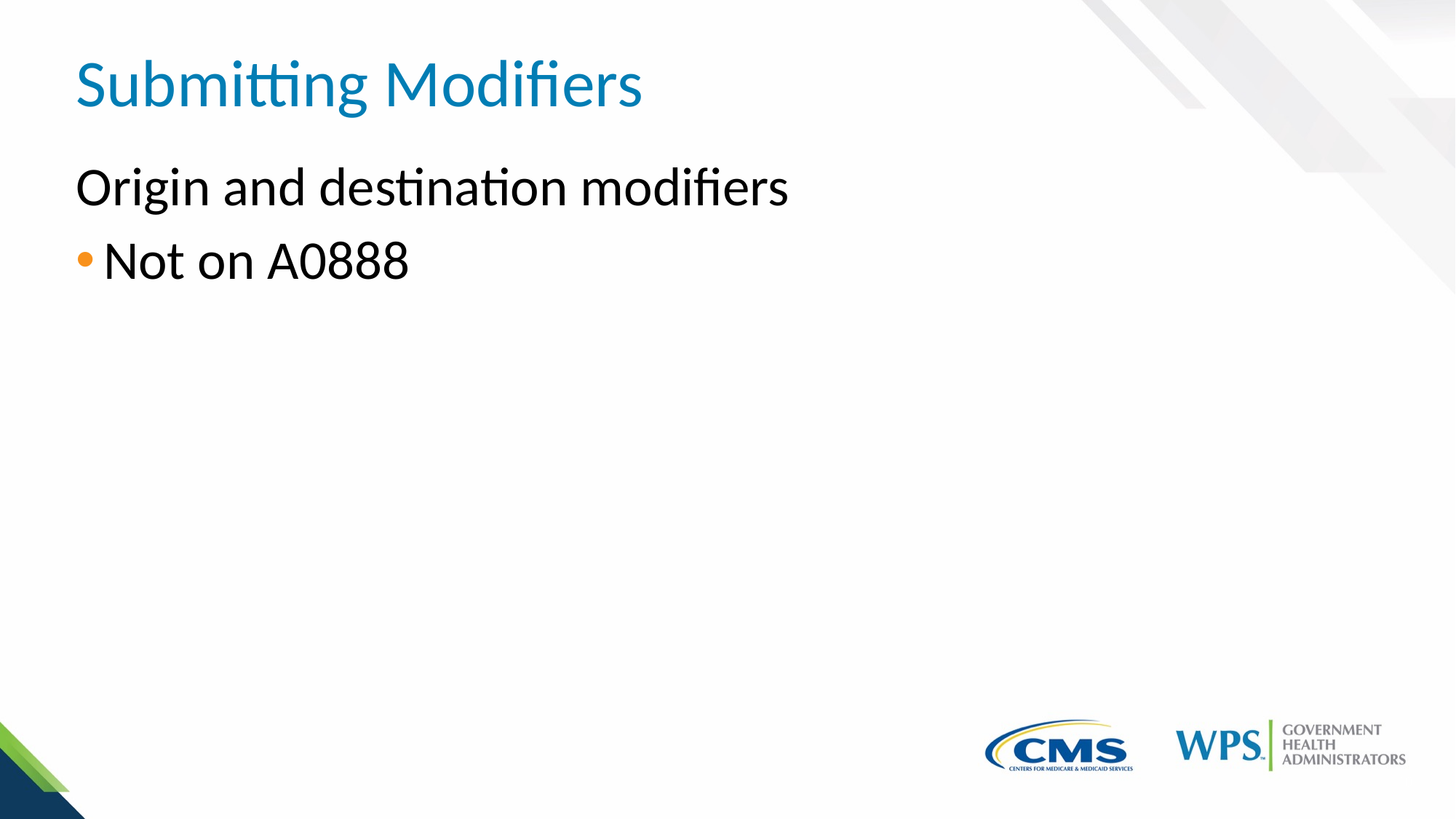

# Submitting Modifiers
Origin and destination modifiers
Not on A0888